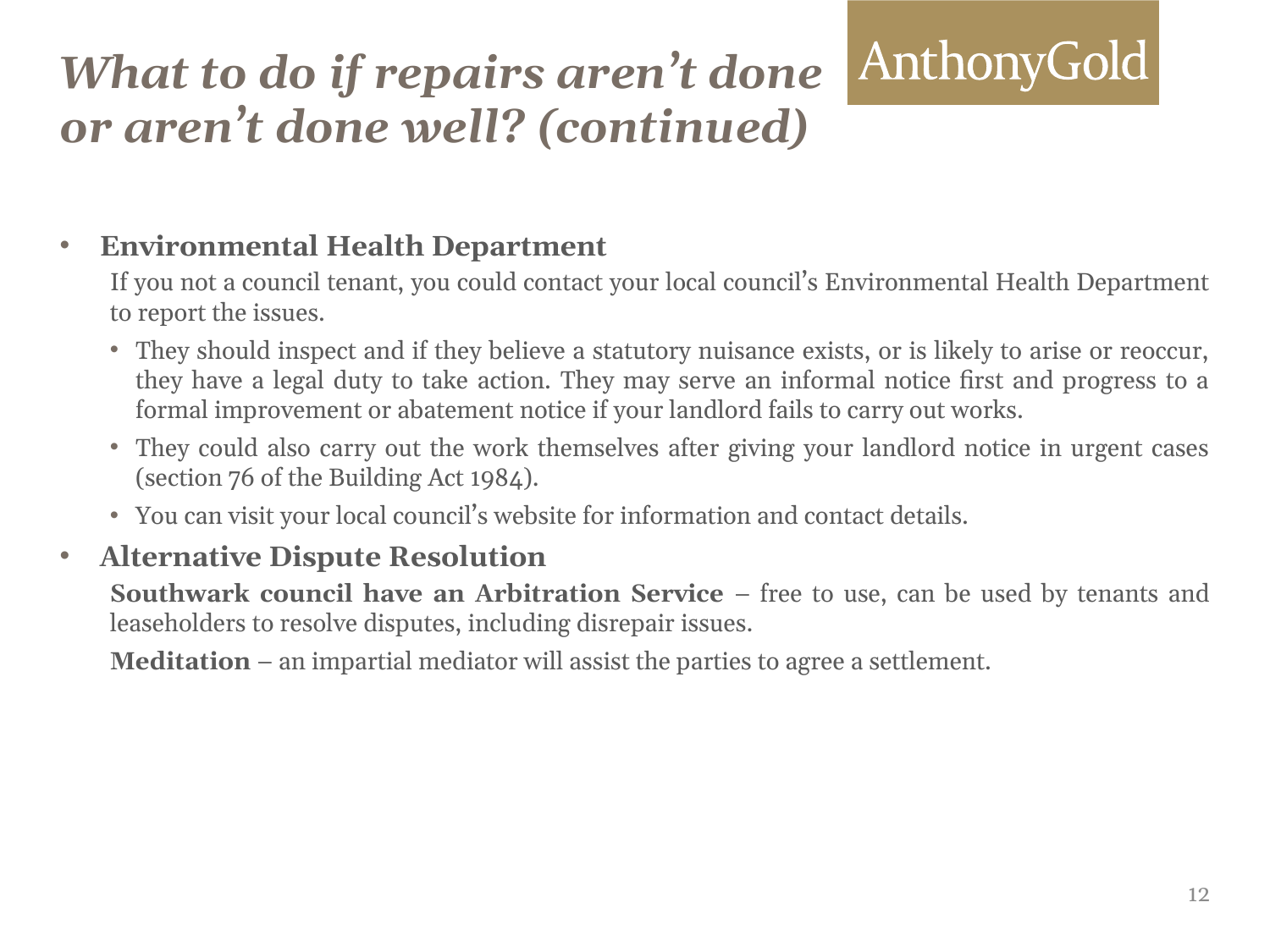

# What to do if repairs aren’t done or aren’t done well? (continued)
Environmental Health Department
If you not a council tenant, you could contact your local council’s Environmental Health Department to report the issues.
They should inspect and if they believe a statutory nuisance exists, or is likely to arise or reoccur, they have a legal duty to take action. They may serve an informal notice first and progress to a formal improvement or abatement notice if your landlord fails to carry out works.
They could also carry out the work themselves after giving your landlord notice in urgent cases (section 76 of the Building Act 1984).
You can visit your local council’s website for information and contact details.
Alternative Dispute Resolution
Southwark council have an Arbitration Service – free to use, can be used by tenants and leaseholders to resolve disputes, including disrepair issues.
Meditation – an impartial mediator will assist the parties to agree a settlement.

12